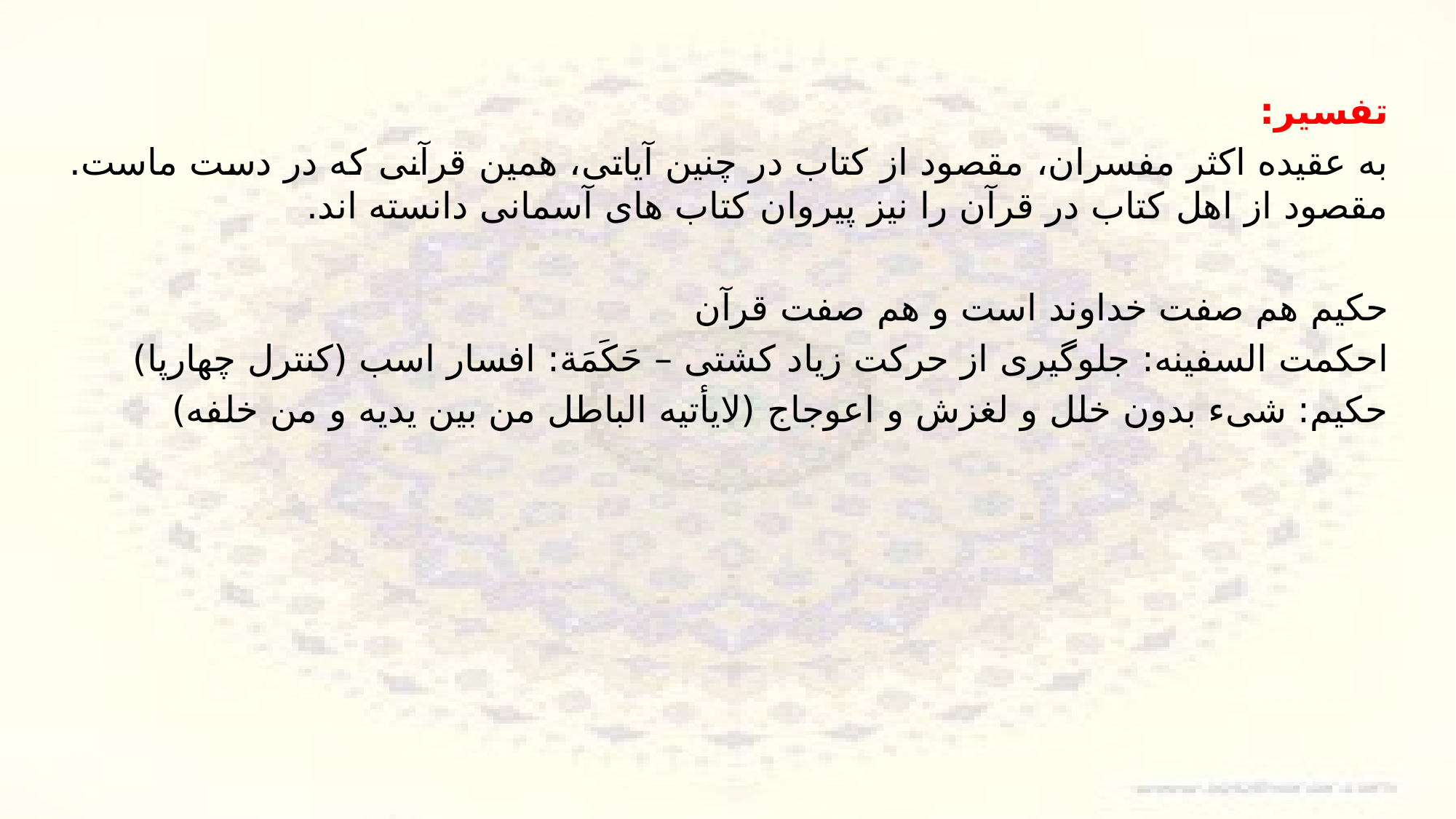

تفسیر:
به عقیده اکثر مفسران، مقصود از کتاب در چنین آیاتی، همین قرآنی که در دست ماست. مقصود از اهل کتاب در قرآن را نیز پیروان کتاب های آسمانی دانسته اند.

حکیم هم صفت خداوند است و هم صفت قرآن
احکمت السفینه: جلوگیری از حرکت زیاد کشتی – حَکَمَة: افسار اسب (کنترل چهارپا)
حکیم: شیء بدون خلل و لغزش و اعوجاج (لایأتیه الباطل من بین یدیه و من خلفه)